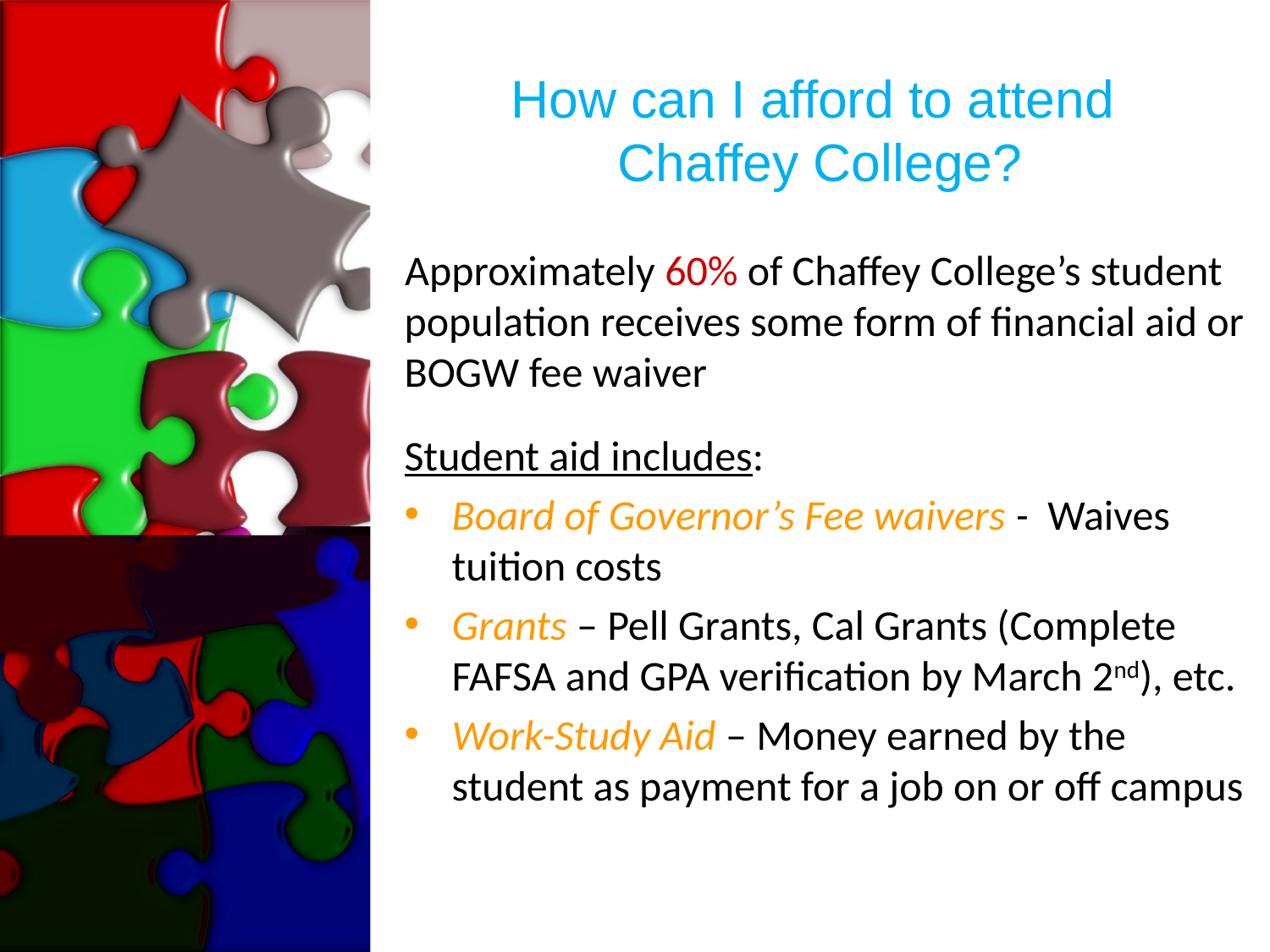

# How can I afford to attend Chaffey College?

Approximately 60% of Chaffey College’s student population receives some form of financial aid or BOGW fee waiver

Student aid includes:
Board of Governor’s Fee waivers -  Waives tuition costs
Grants – Pell Grants, Cal Grants (Complete FAFSA and GPA verification by March 2nd), etc.
Work-Study Aid – Money earned by the student as payment for a job on or off campus